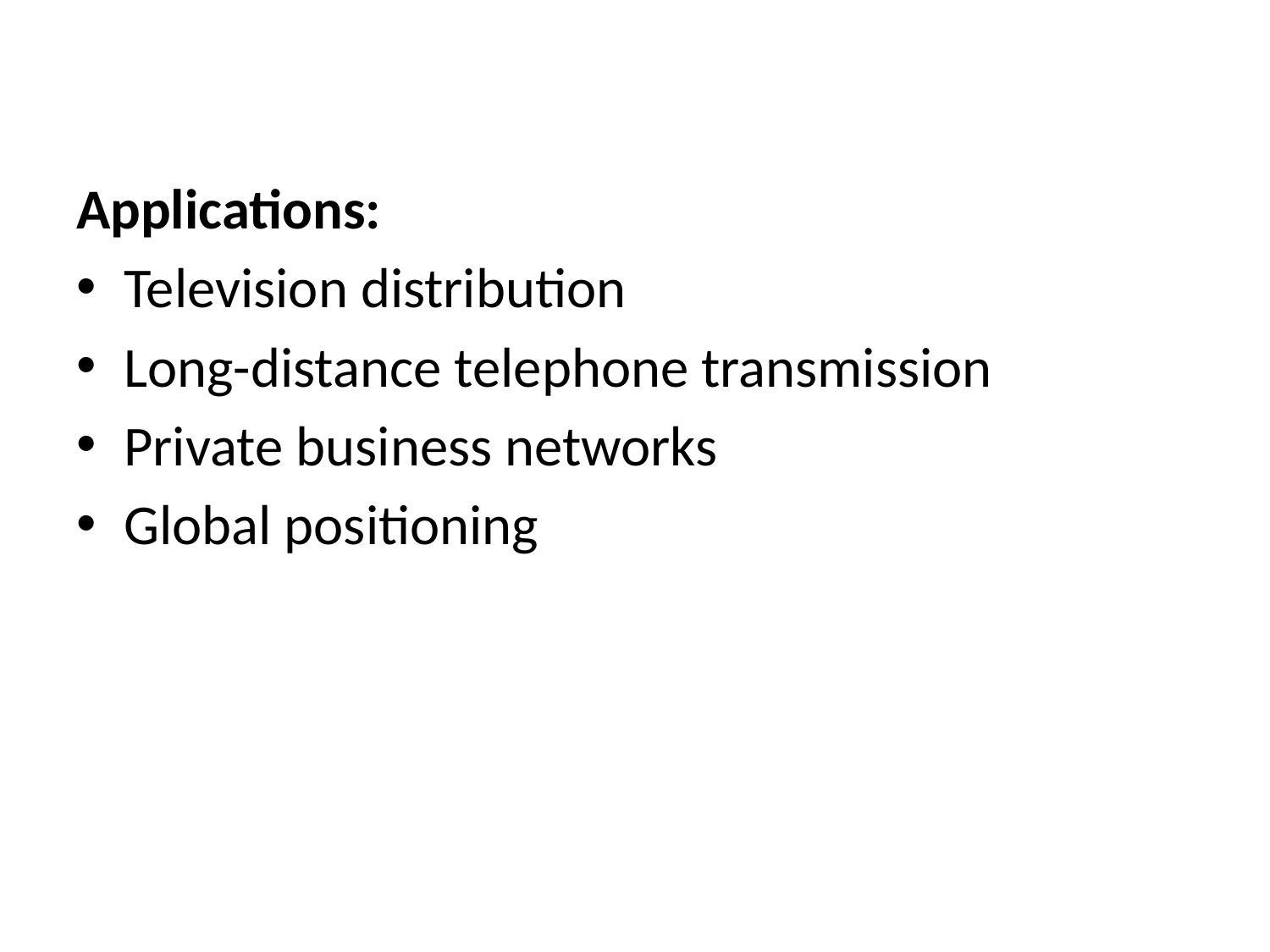

#
Applications:
Television distribution
Long-distance telephone transmission
Private business networks
Global positioning